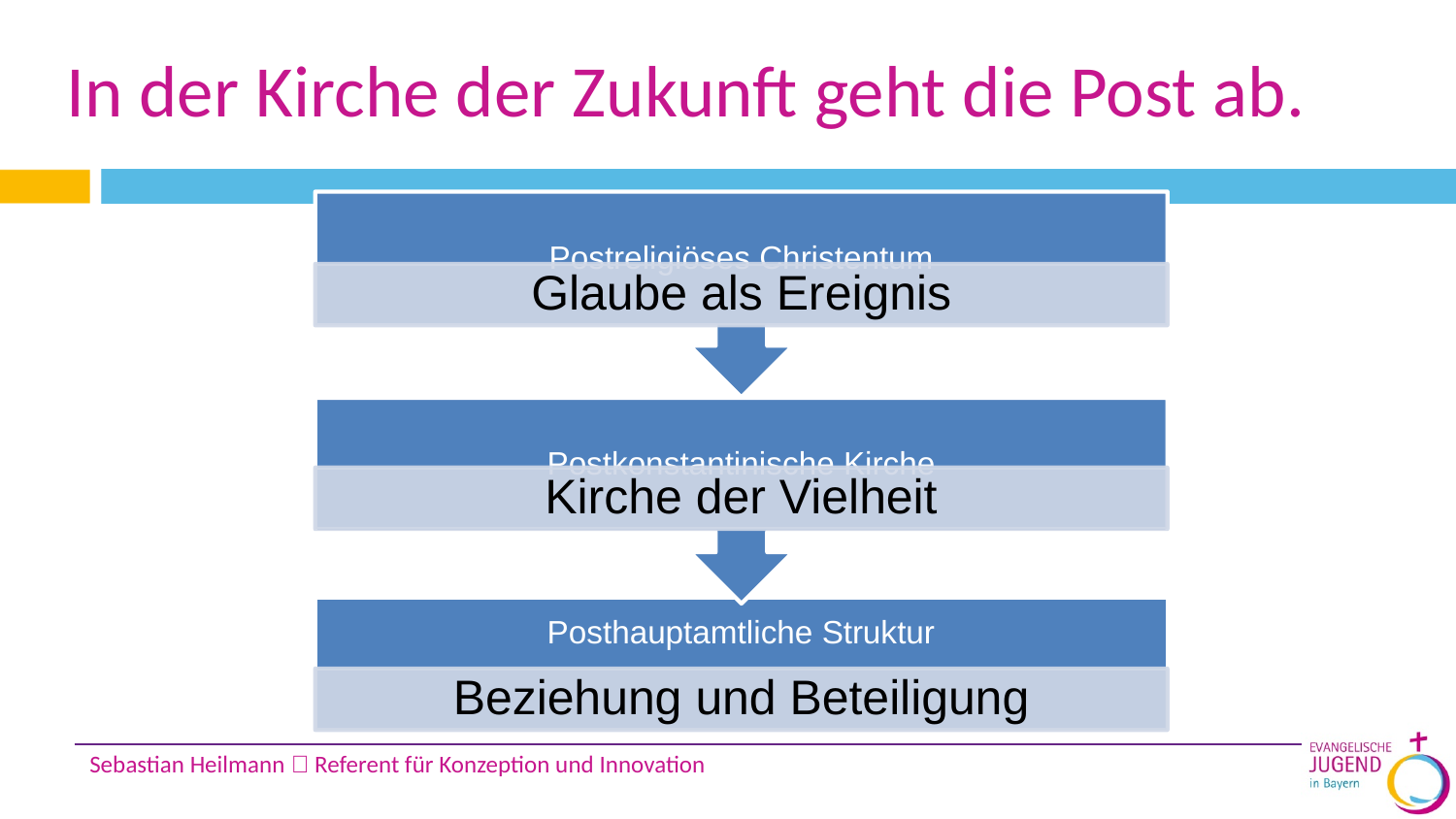

# In der Kirche der Zukunft geht die Post ab.
Posthauptamtliche Struktur
Beziehung und Beteiligung
Postkonstantinische Kirche
Kirche der Vielheit
Postreligiöses Christentum
Glaube als Ereignis